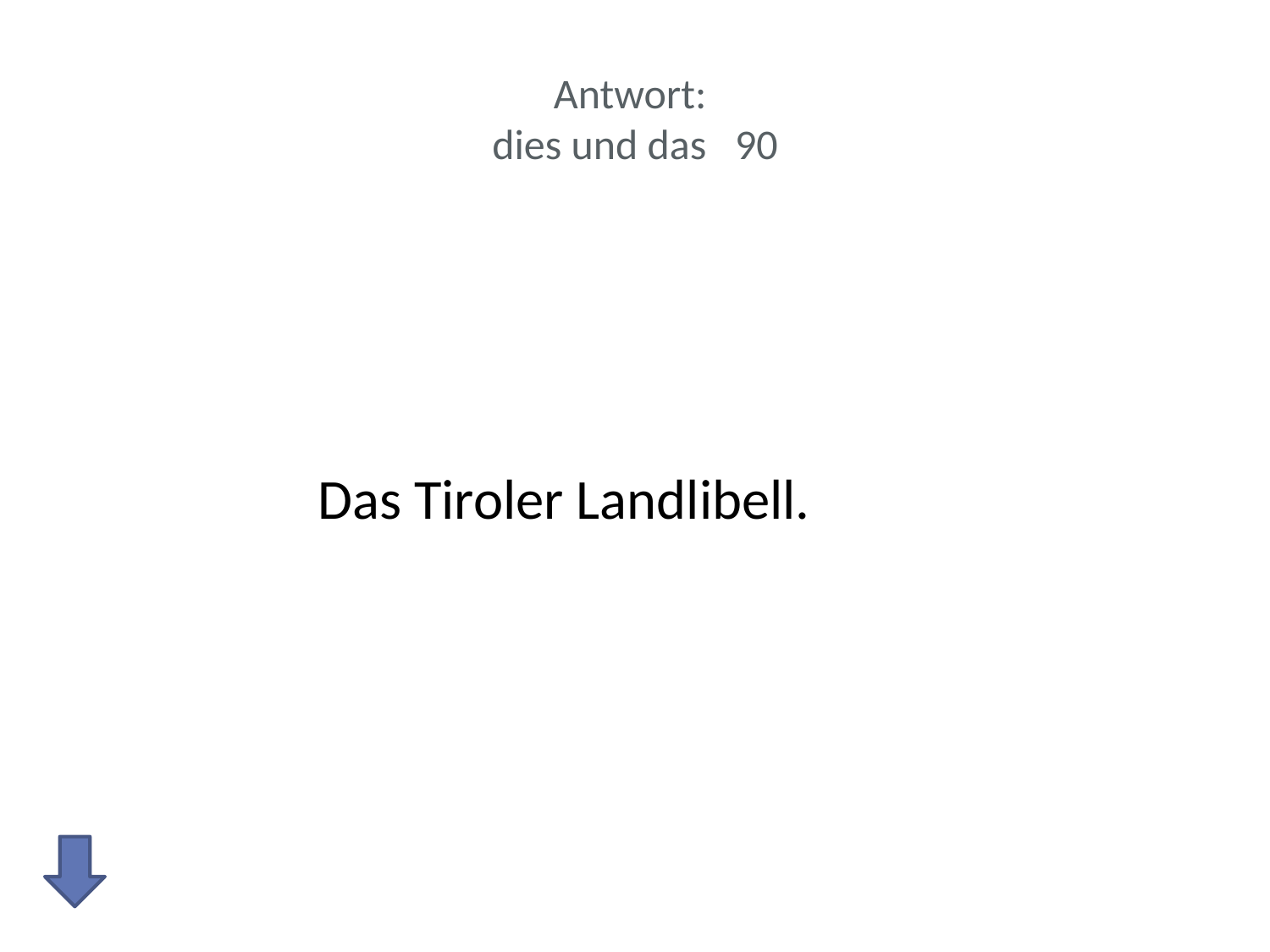

# Antwort: dies und das   90
Das Tiroler Landlibell.